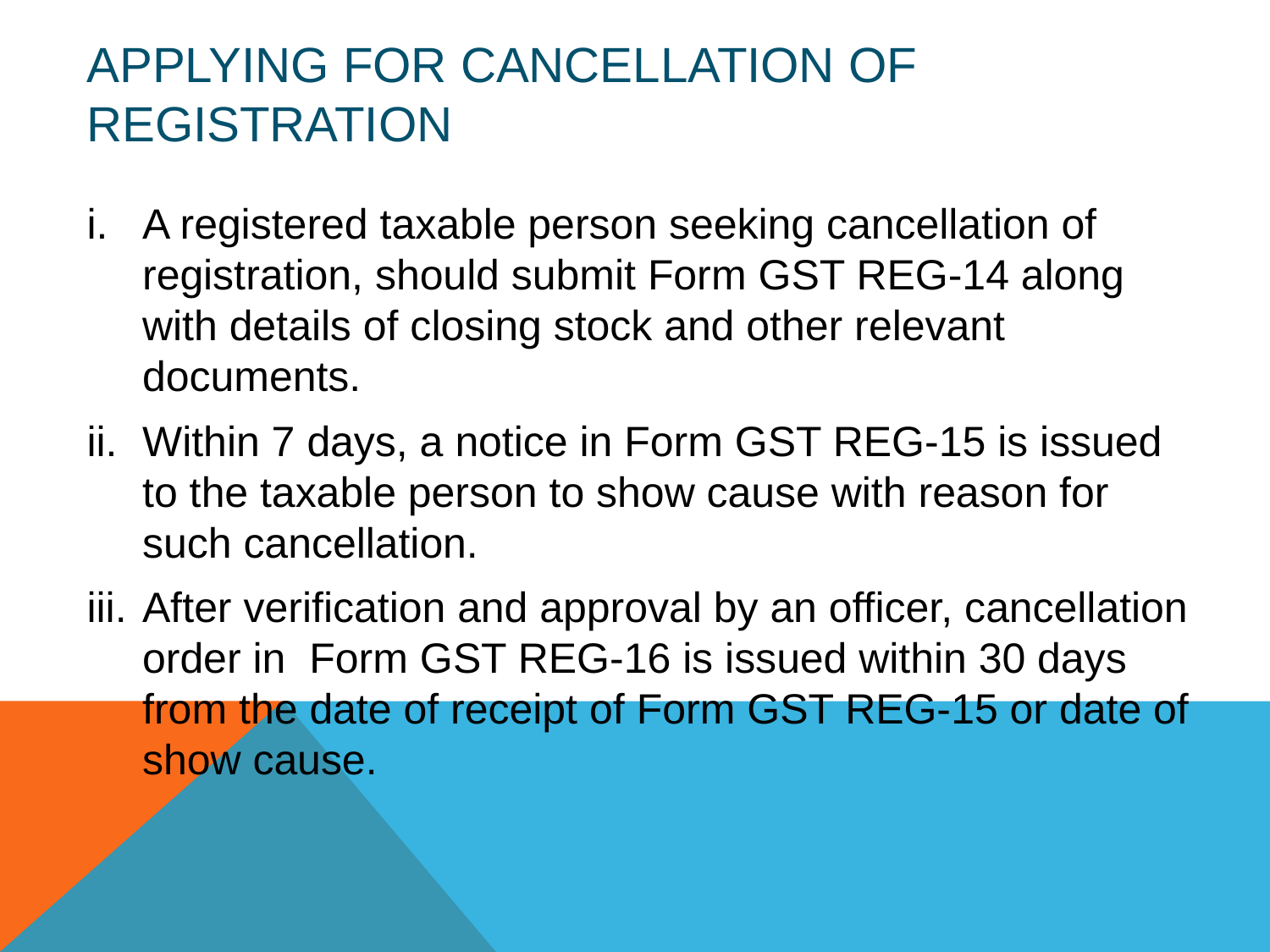

# Applying for Cancellation of Registration
A registered taxable person seeking cancellation of registration, should submit Form GST REG-14 along with details of closing stock and other relevant documents.
Within 7 days, a notice in Form GST REG-15 is issued to the taxable person to show cause with reason for such cancellation.
After verification and approval by an officer, cancellation order in  Form GST REG-16 is issued within 30 days from the date of receipt of Form GST REG-15 or date of show cause.